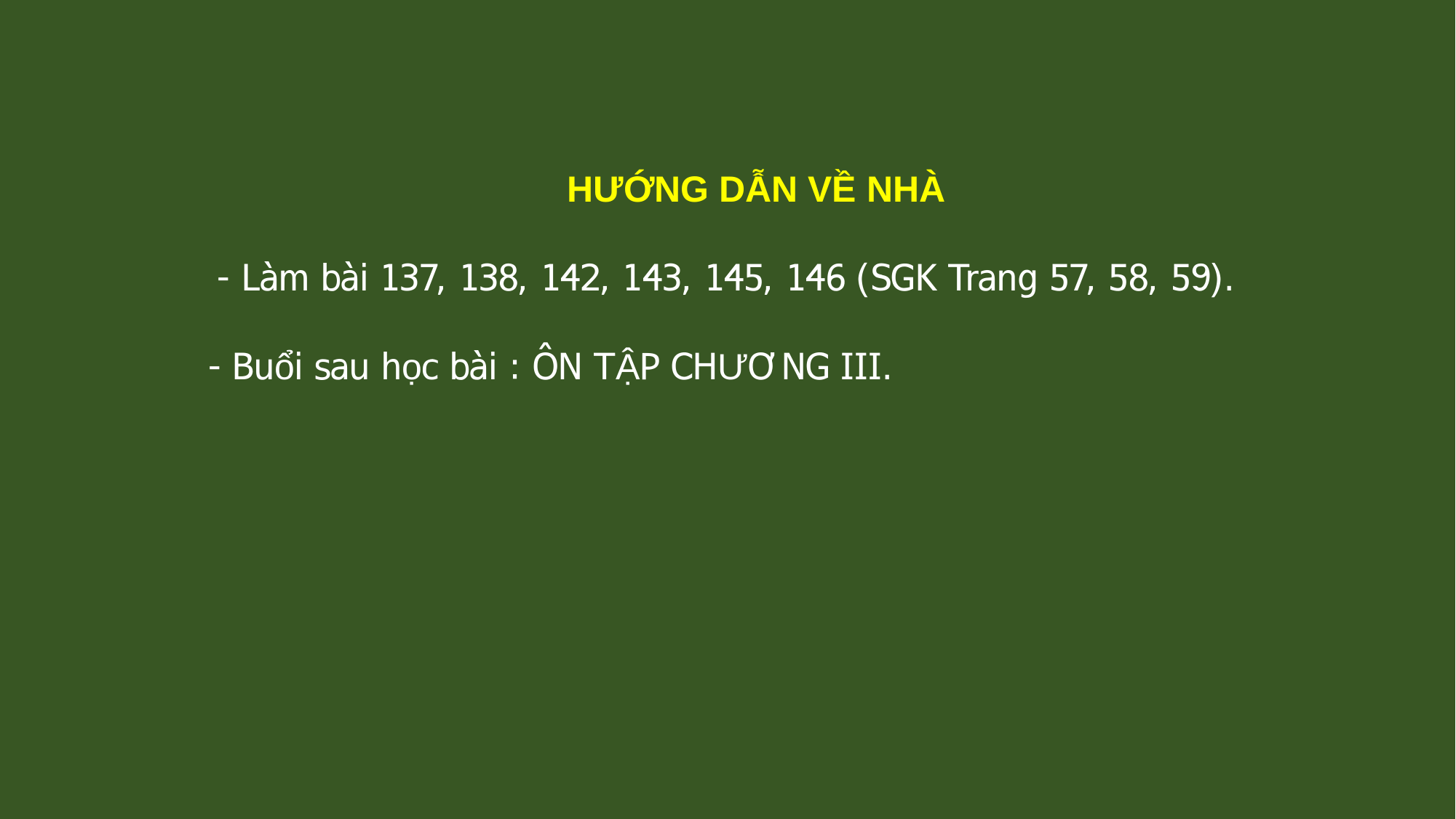

HƯỚNG DẪN VỀ NHÀ
- Làm bài 137, 138, 142, 143, 145, 146 (SGK Trang 57, 58, 59).
 - Buổi sau học bài : ÔN TẬP CHƯƠNG III.